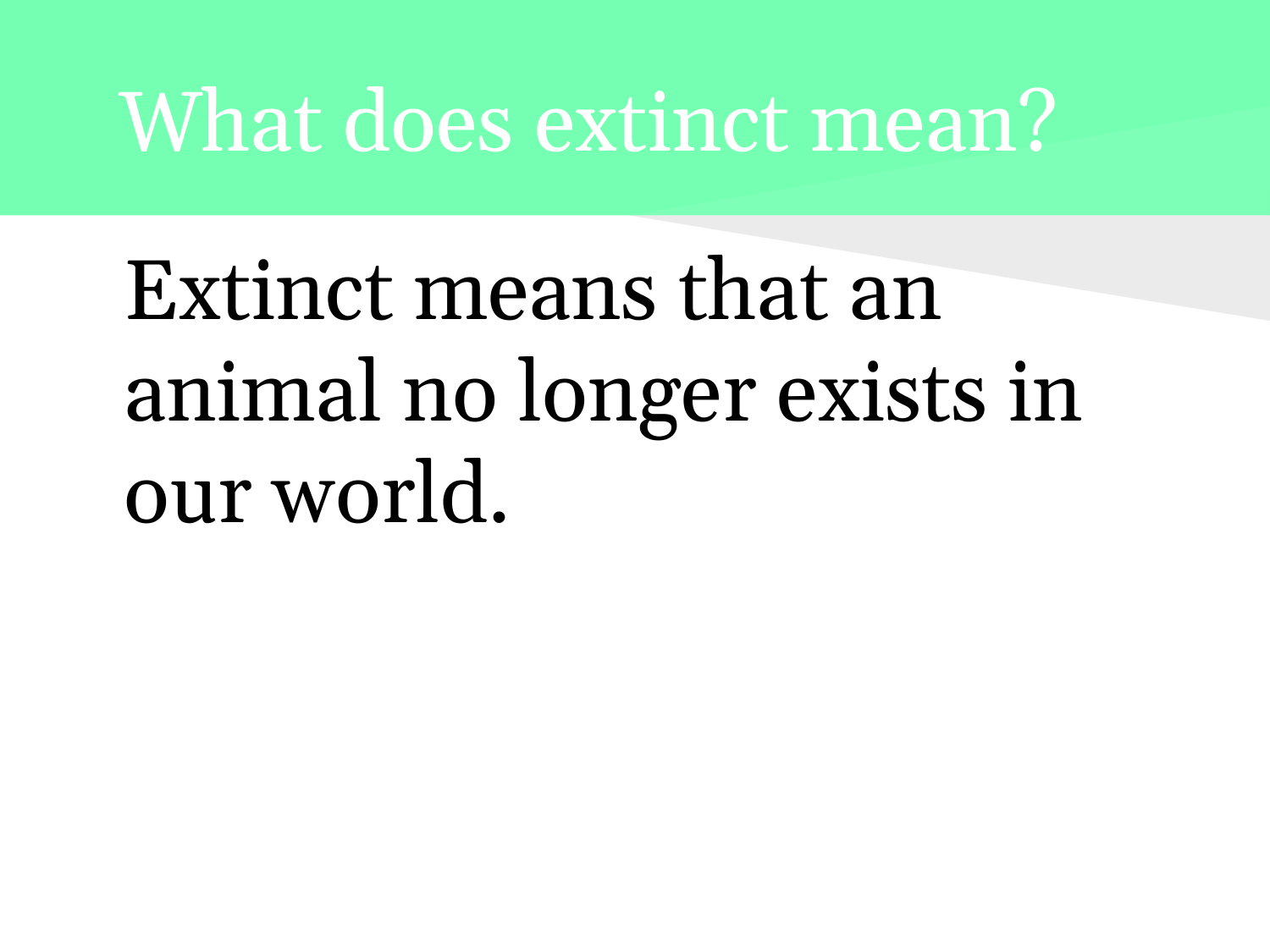

# What does extinct mean?
	Extinct means that an animal no longer exists in our world.